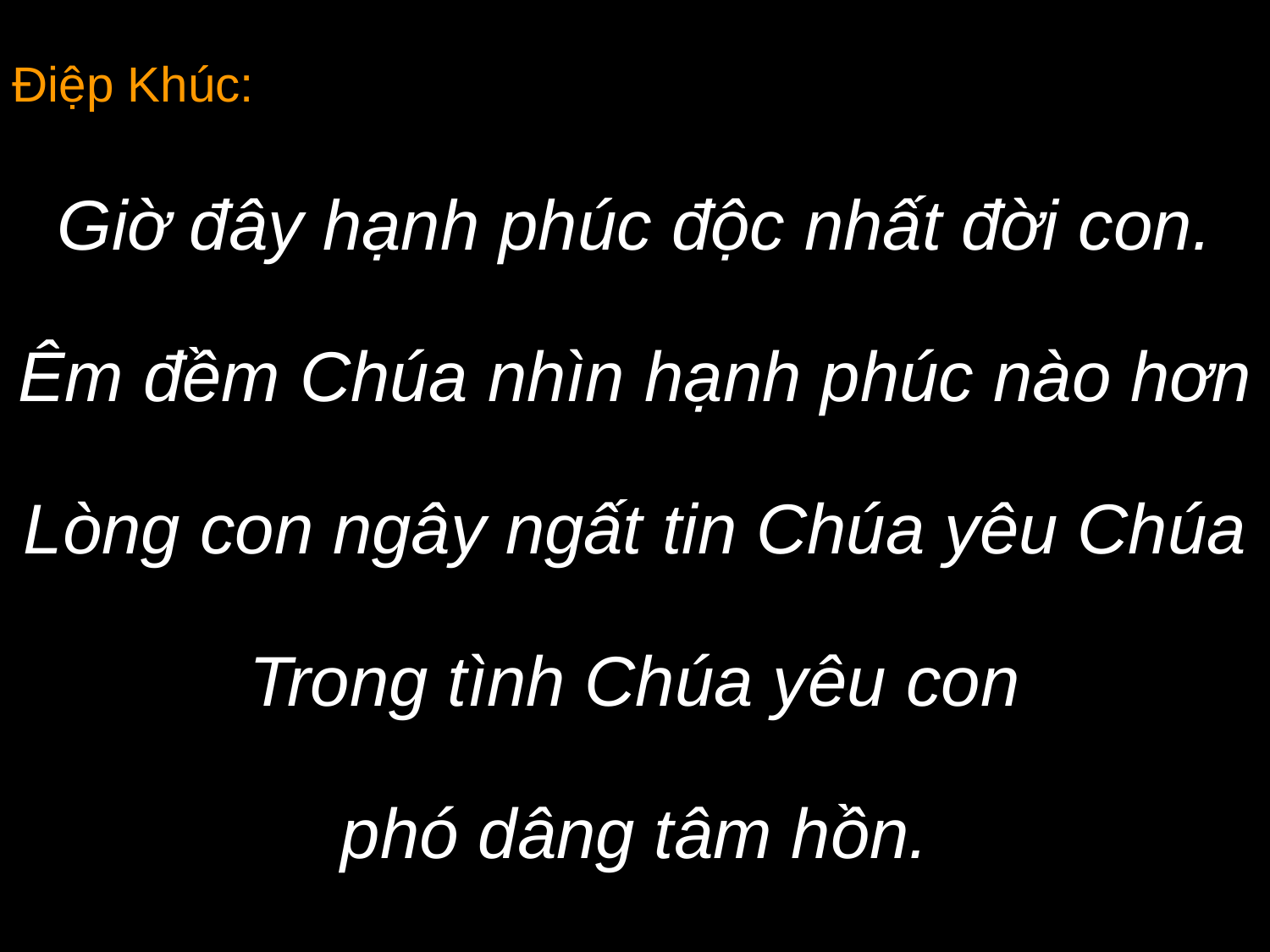

Điệp Khúc:
Giờ đây hạnh phúc độc nhất đời con.
Êm đềm Chúa nhìn hạnh phúc nào hơn
Lòng con ngây ngất tin Chúa yêu Chúa
Trong tình Chúa yêu con
phó dâng tâm hồn.